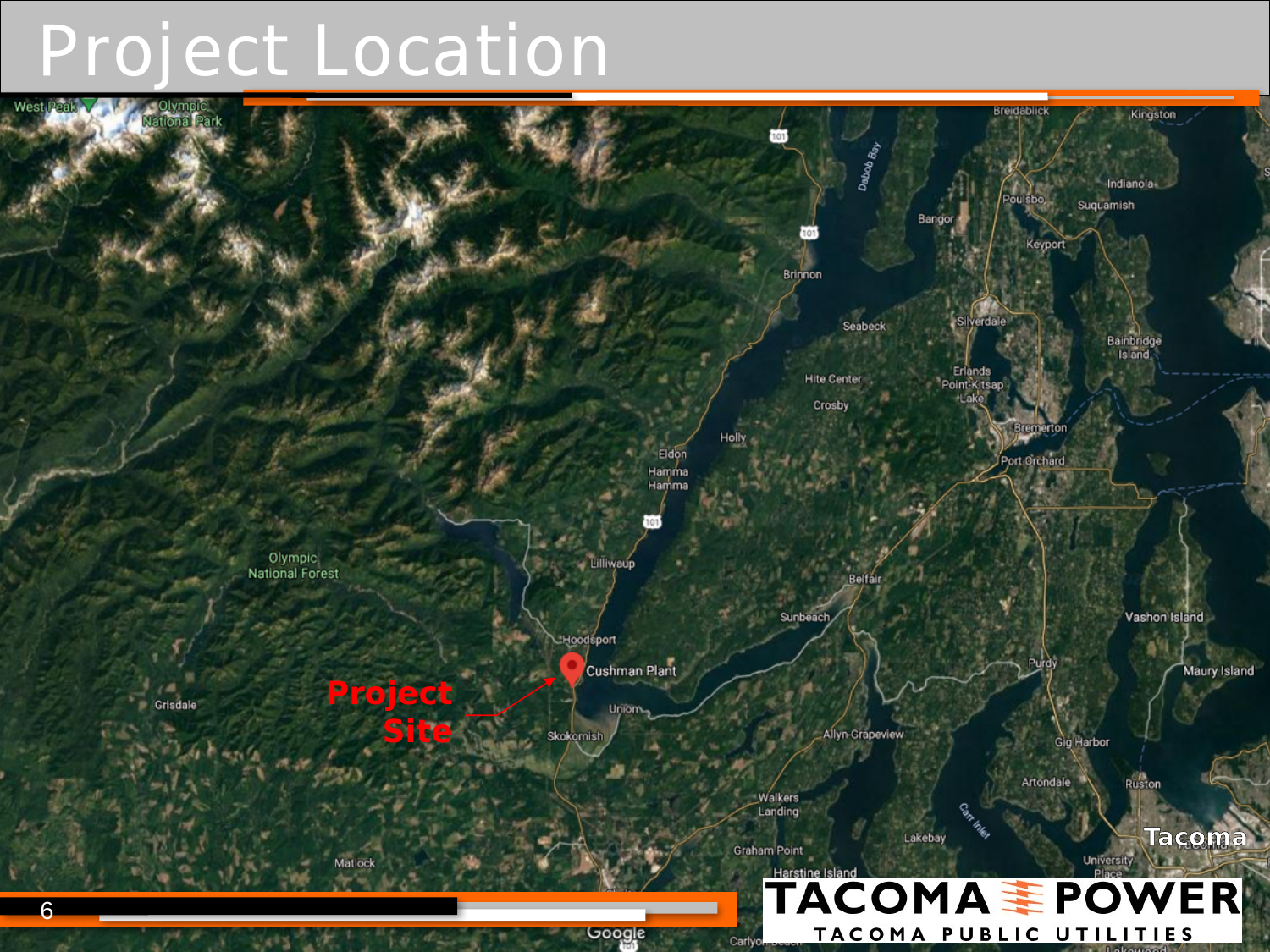

# Project Location
Project Site
Tacoma
6